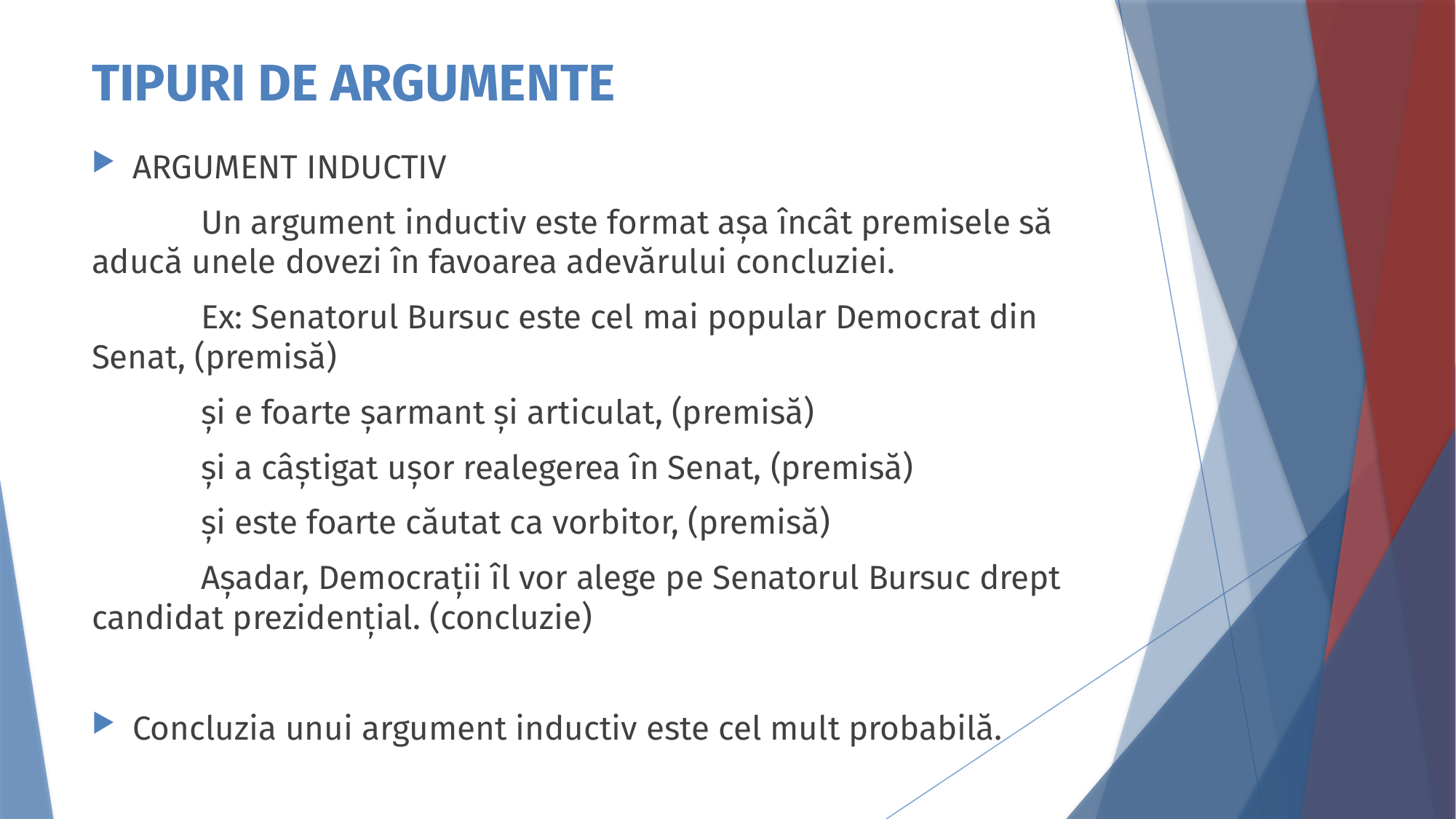

# TIPURI DE ARGUMENTE
ARGUMENT INDUCTIV
	Un argument inductiv este format așa încât premisele să aducă unele dovezi în favoarea adevărului concluziei.
	Ex: Senatorul Bursuc este cel mai popular Democrat din Senat, (premisă)
	și e foarte șarmant și articulat, (premisă)
	și a câștigat ușor realegerea în Senat, (premisă)
	și este foarte căutat ca vorbitor, (premisă)
	Așadar, Democrații îl vor alege pe Senatorul Bursuc drept candidat prezidențial. (concluzie)

Concluzia unui argument inductiv este cel mult probabilă.